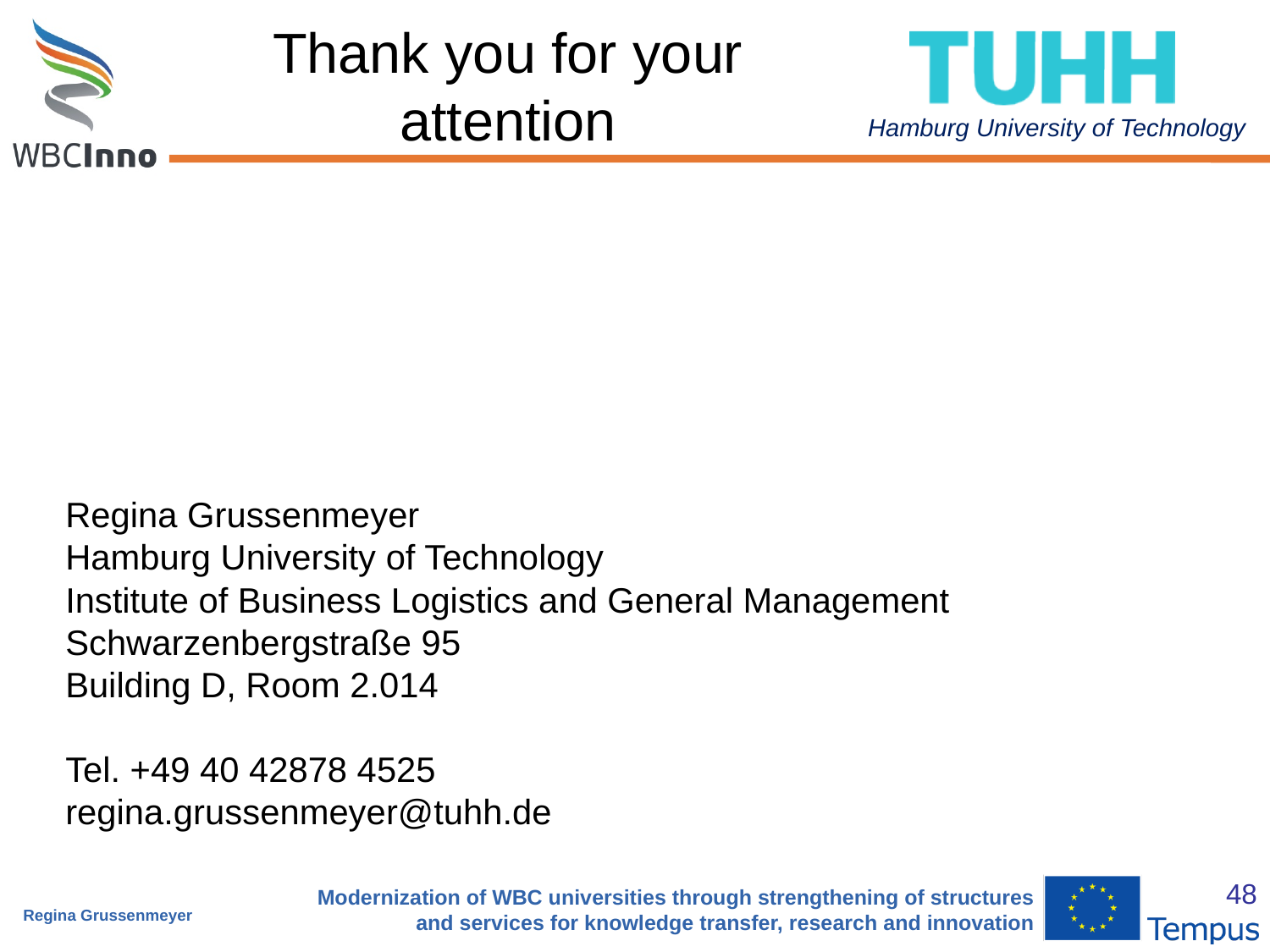

# Thank you for your attention
Regina Grussenmeyer
Hamburg University of Technology
Institute of Business Logistics and General Management
Schwarzenbergstraße 95
Building D, Room 2.014

Tel. +49 40 42878 4525
regina.grussenmeyer@tuhh.de